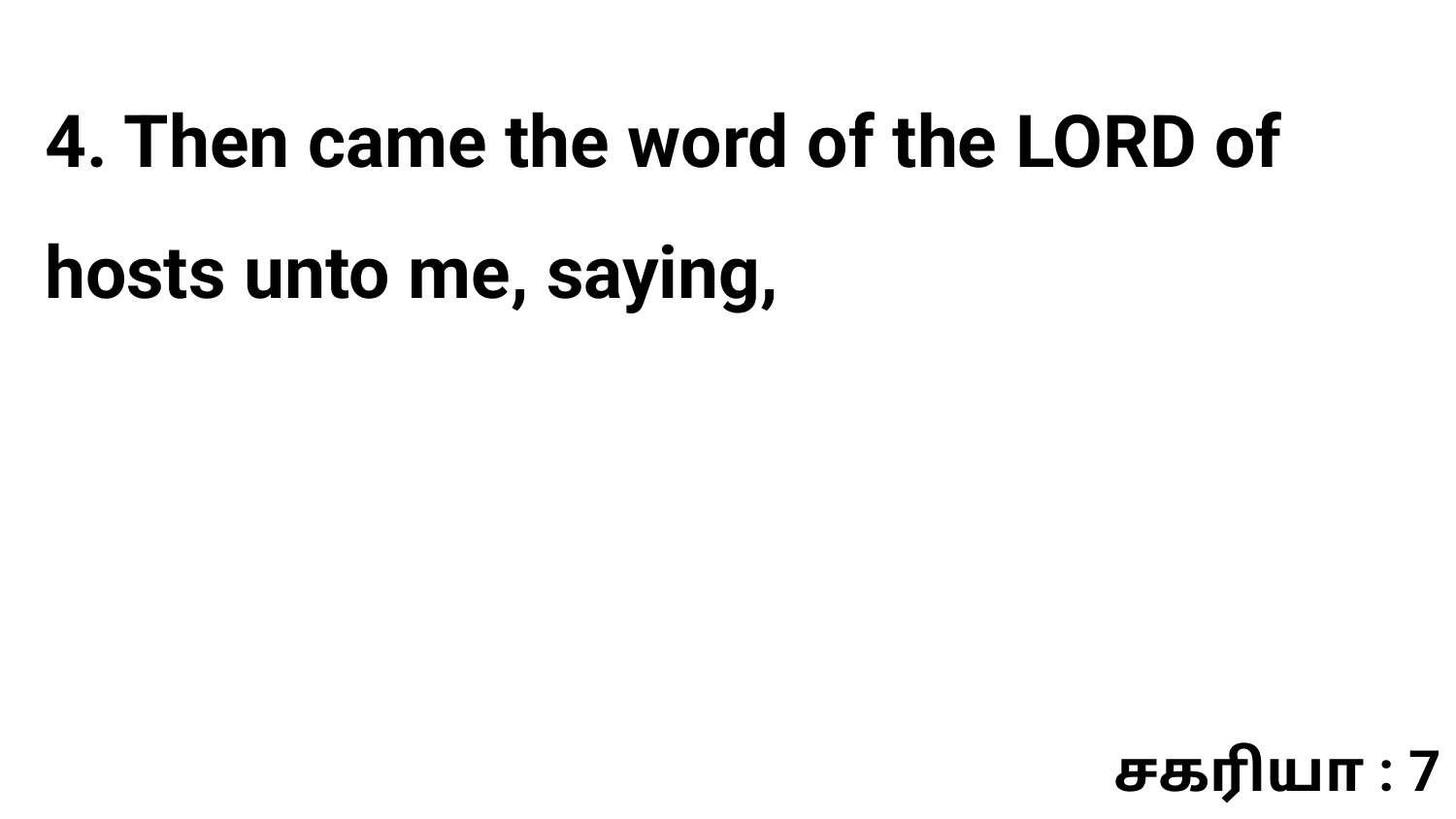

4. Then came the word of the LORD of hosts unto me, saying,
சகரியா : 7